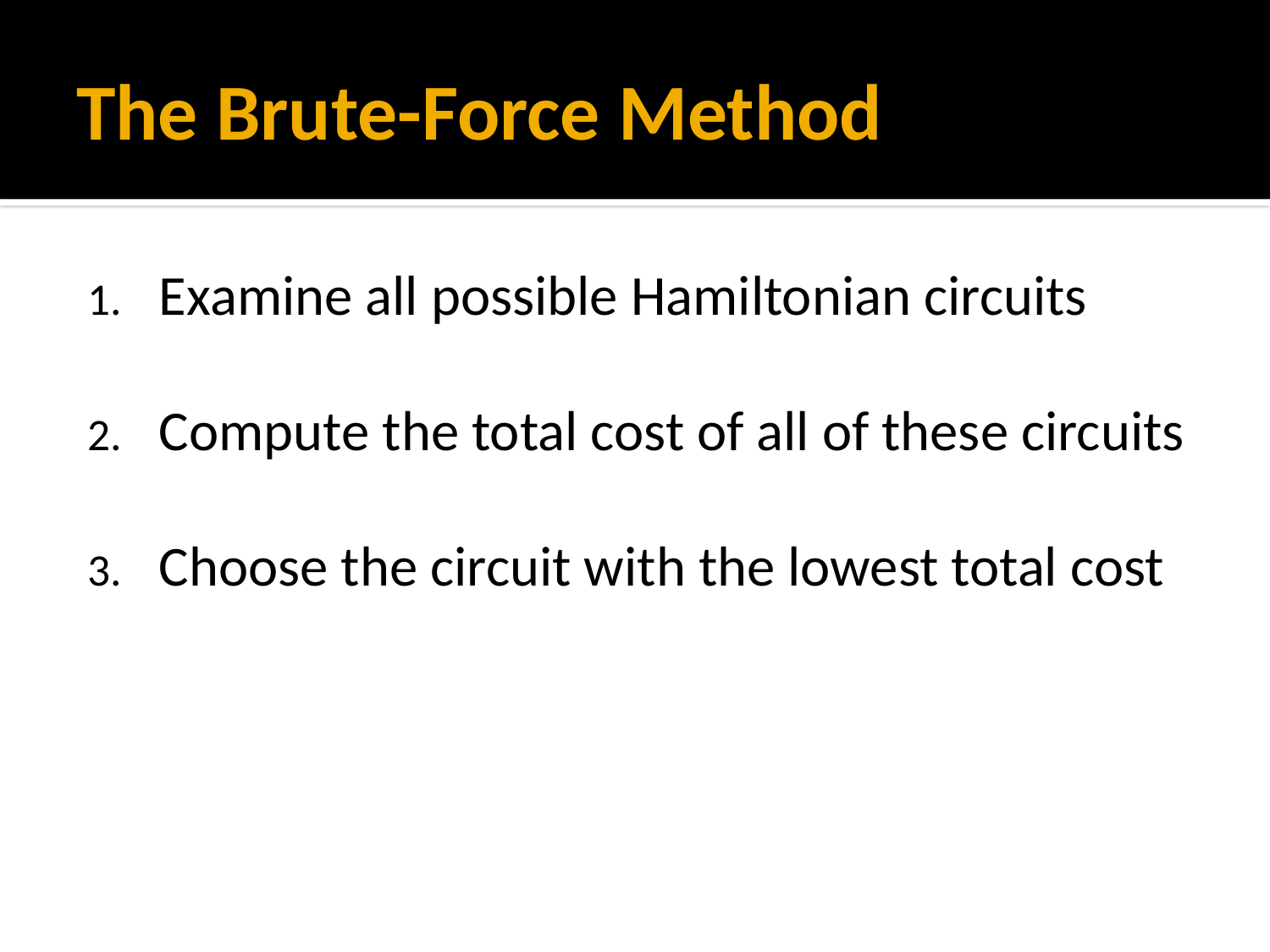

# The Brute-Force Method
Examine all possible Hamiltonian circuits

Compute the total cost of all of these circuits

Choose the circuit with the lowest total cost